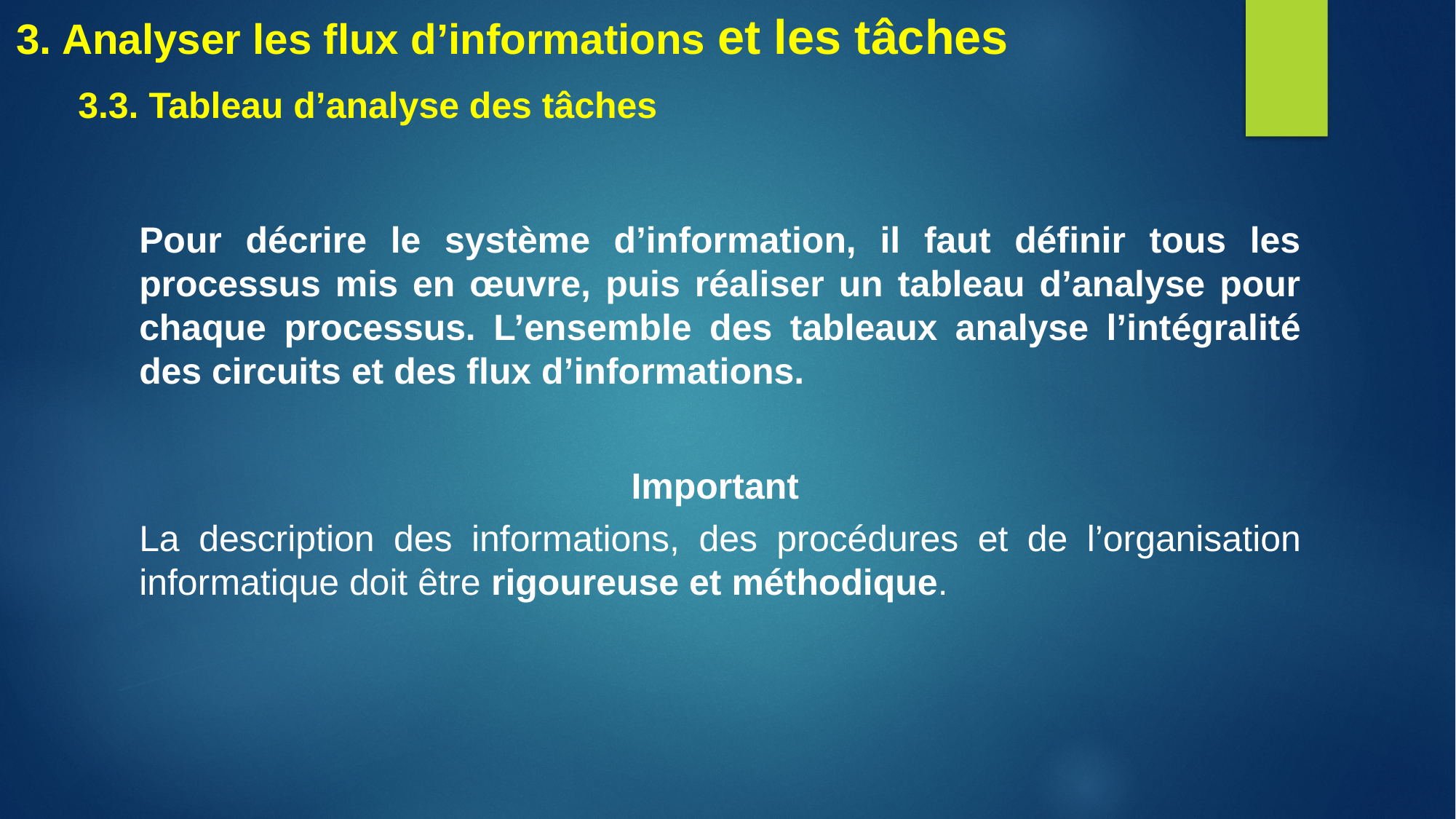

3. Analyser les flux d’informations et les tâches
3.3. Tableau d’analyse des tâches

Pour décrire le système d’information, il faut définir tous les processus mis en œuvre, puis réaliser un tableau d’analyse pour chaque processus. L’ensemble des tableaux analyse l’intégralité des circuits et des flux d’informations.

Important
La description des informations, des procédures et de l’organisation informatique doit être rigoureuse et méthodique.
Collecte
Saisie
Traitement
Diffusion